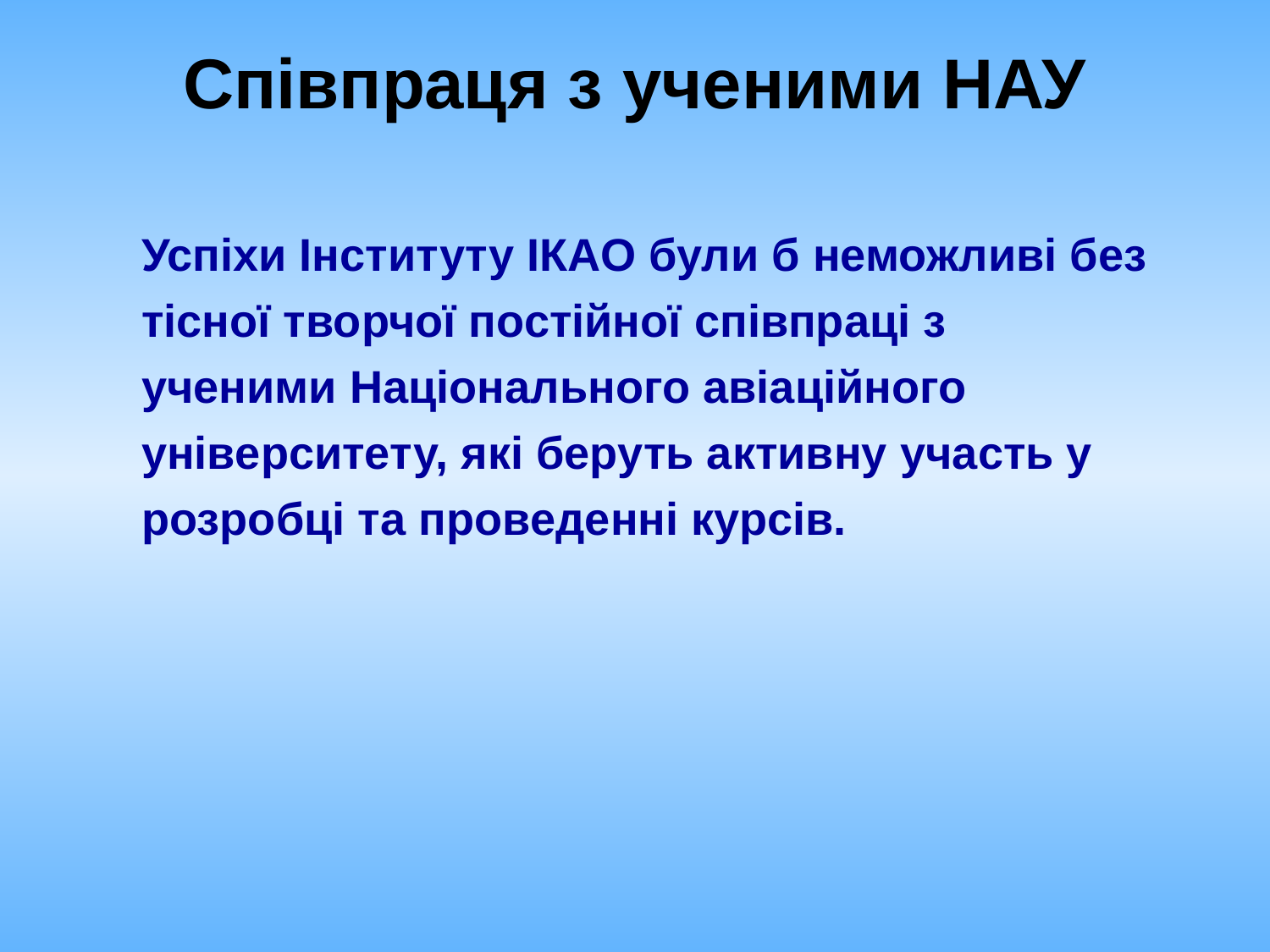

Співпраця з ученими НАУ
Успіхи Інституту ІКАО були б неможливі без тісної творчої постійної співпраці з ученими Національного авіаційного університету, які беруть активну участь у розробці та проведенні курсів.